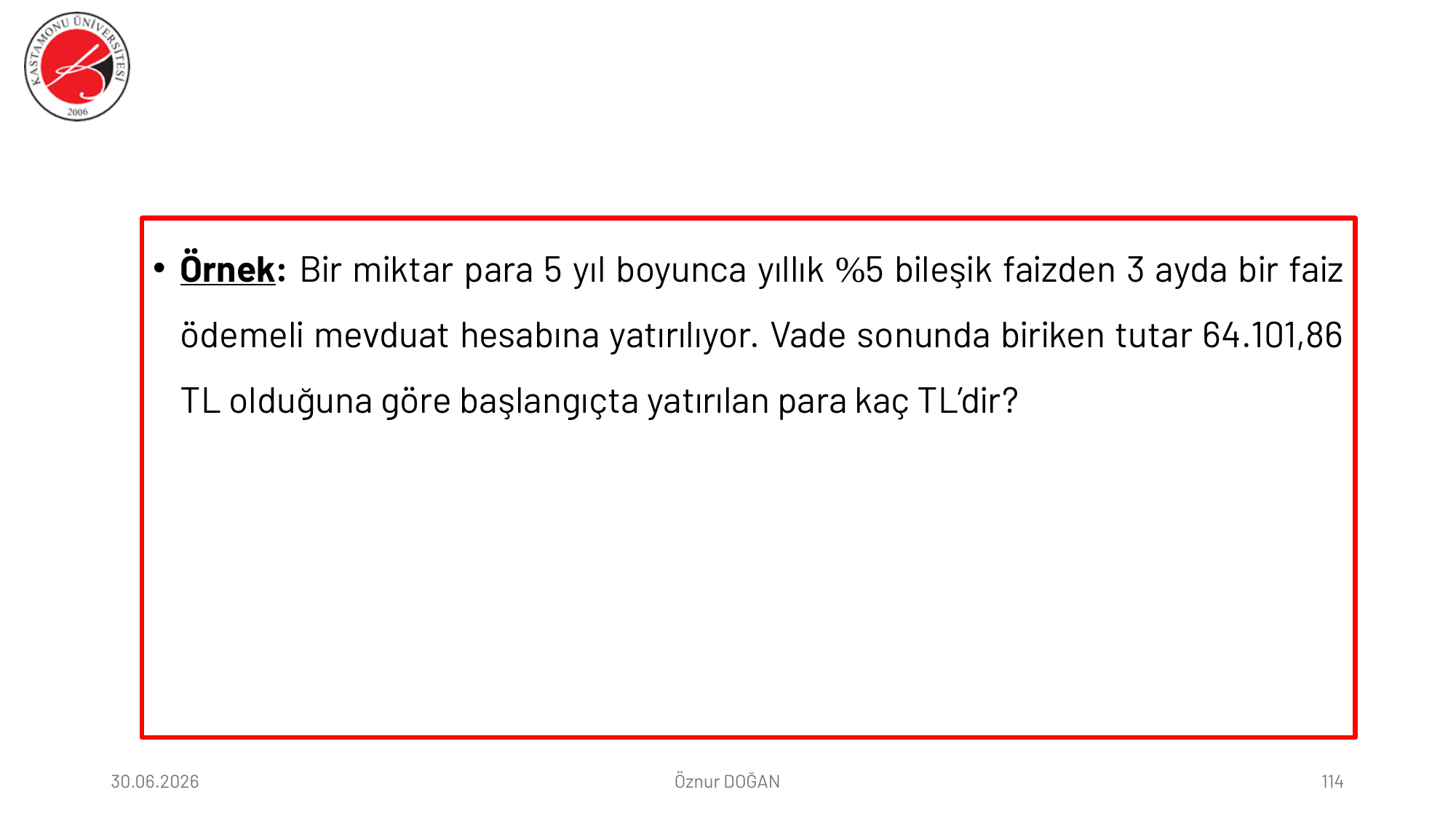

Örnek: Bir miktar para 5 yıl boyunca yıllık %5 bileşik faizden 3 ayda bir faiz ödemeli mevduat hesabına yatırılıyor. Vade sonunda biriken tutar 64.101,86 TL olduğuna göre başlangıçta yatırılan para kaç TL’dir?
30.06.2026
Öznur DOĞAN
114